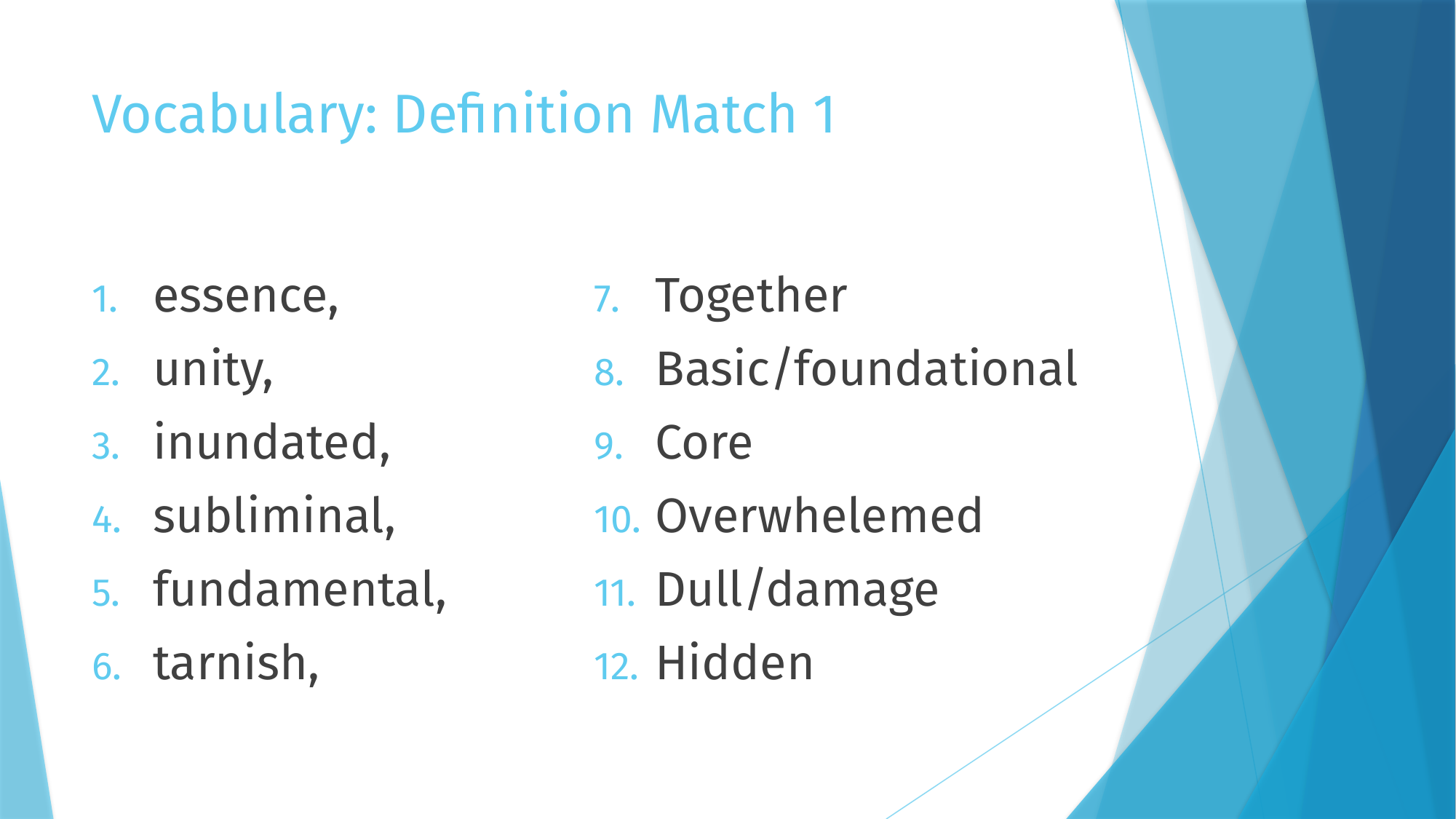

# Vocabulary: Definition Match 1
essence,
unity,
inundated,
subliminal,
fundamental,
tarnish,
Together
Basic/foundational
Core
Overwhelemed
Dull/damage
Hidden